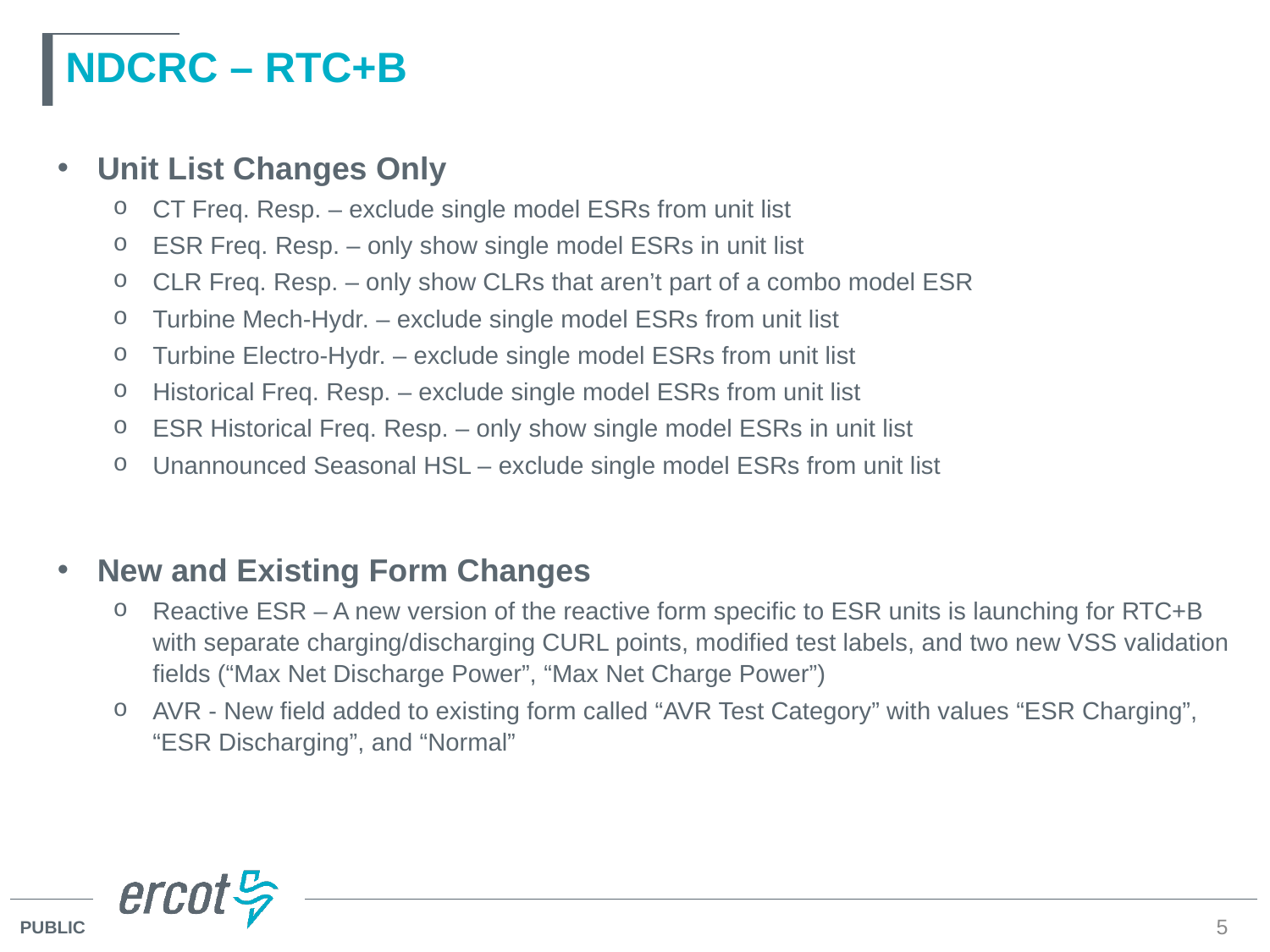

# NDCRC – RTC+B

Unit List Changes Only
CT Freq. Resp. – exclude single model ESRs from unit list
ESR Freq. Resp. – only show single model ESRs in unit list
CLR Freq. Resp. – only show CLRs that aren’t part of a combo model ESR
Turbine Mech-Hydr. – exclude single model ESRs from unit list
Turbine Electro-Hydr. – exclude single model ESRs from unit list
Historical Freq. Resp. – exclude single model ESRs from unit list
ESR Historical Freq. Resp. – only show single model ESRs in unit list
Unannounced Seasonal HSL – exclude single model ESRs from unit list

New and Existing Form Changes
Reactive ESR – A new version of the reactive form specific to ESR units is launching for RTC+B with separate charging/discharging CURL points, modified test labels, and two new VSS validation fields (“Max Net Discharge Power”, “Max Net Charge Power”)
AVR - New field added to existing form called “AVR Test Category” with values “ESR Charging”, “ESR Discharging”, and “Normal”

5